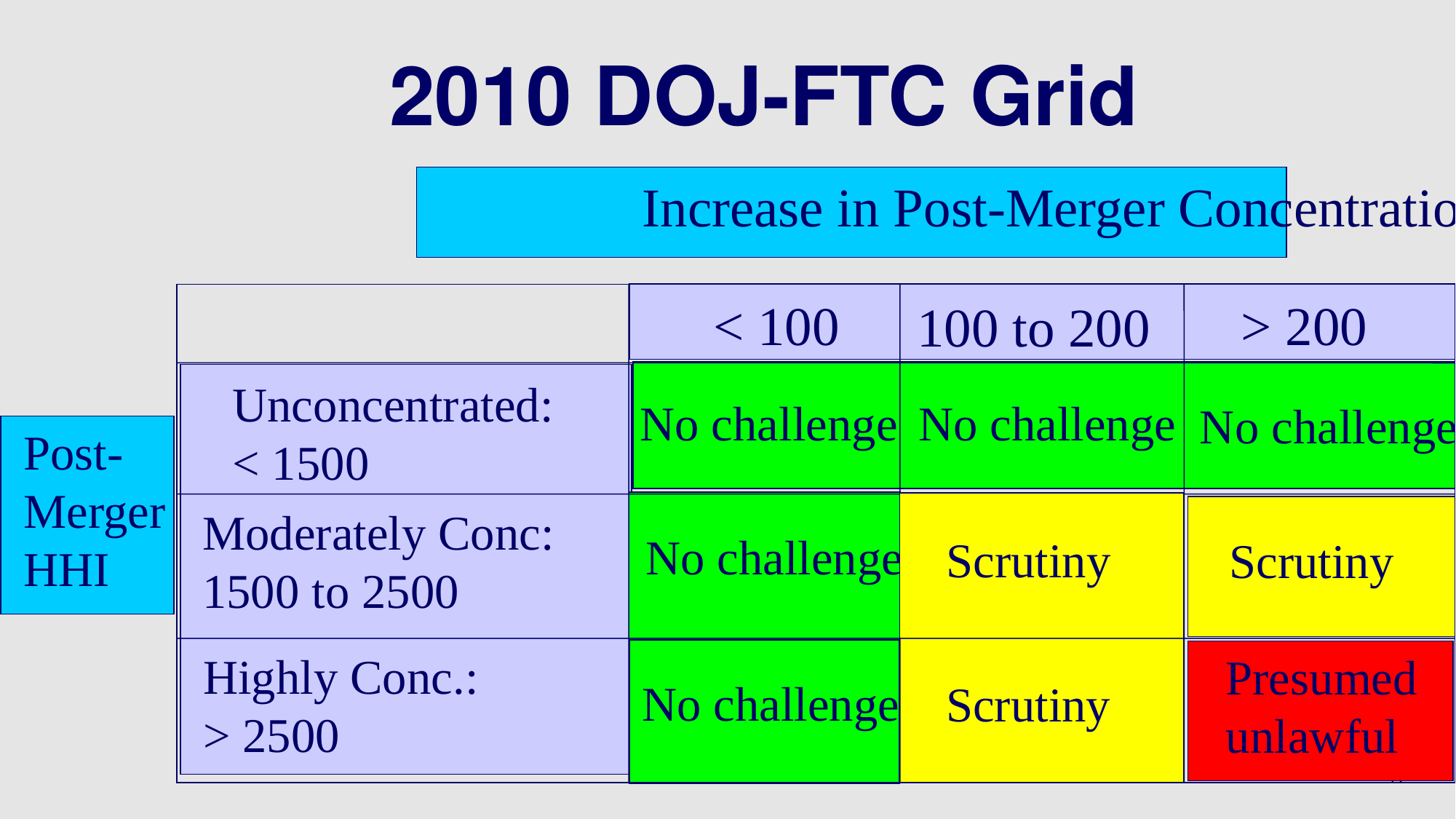

# 2010 DOJ-FTC Grid

Increase in Post-Merger Concentration

> 200
< 100
100 to 200

No challenge
No challenge
No challenge

Unconcentrated:
< 1500
Moderately Conc:
1500 to 2500
Highly Conc.:
> 2500

Post-Merger HHI

No challenge

Scrutiny

Scrutiny

Scrutiny

No challenge

Presumed unlawful
47